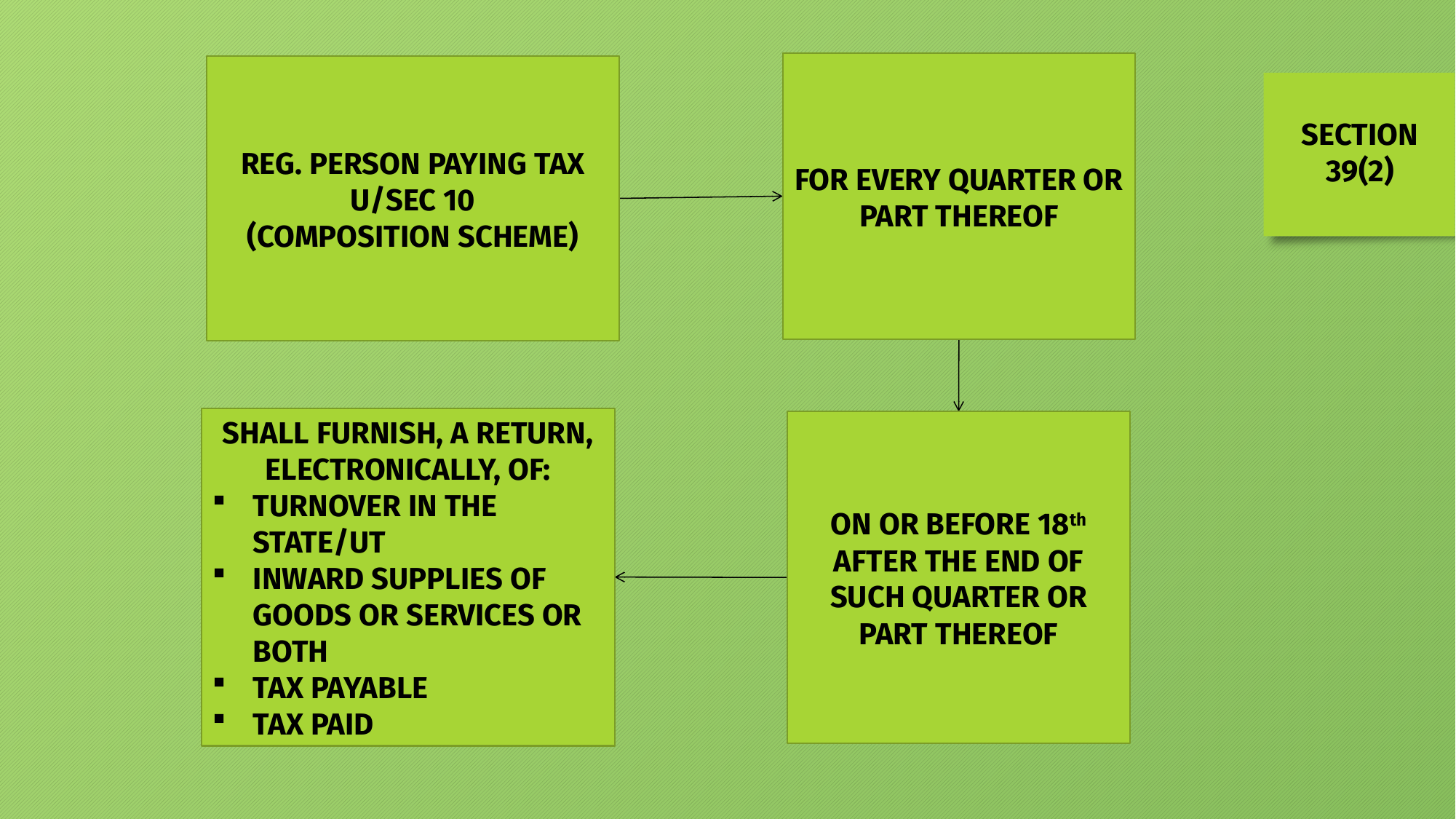

FOR EVERY QUARTER OR PART THEREOF
REG. PERSON PAYING TAX U/SEC 10
(COMPOSITION SCHEME)
SECTION
39(2)
SHALL FURNISH, A RETURN, ELECTRONICALLY, OF:
TURNOVER IN THE STATE/UT
INWARD SUPPLIES OF GOODS OR SERVICES OR BOTH
TAX PAYABLE
TAX PAID
ON OR BEFORE 18th AFTER THE END OF SUCH QUARTER OR PART THEREOF